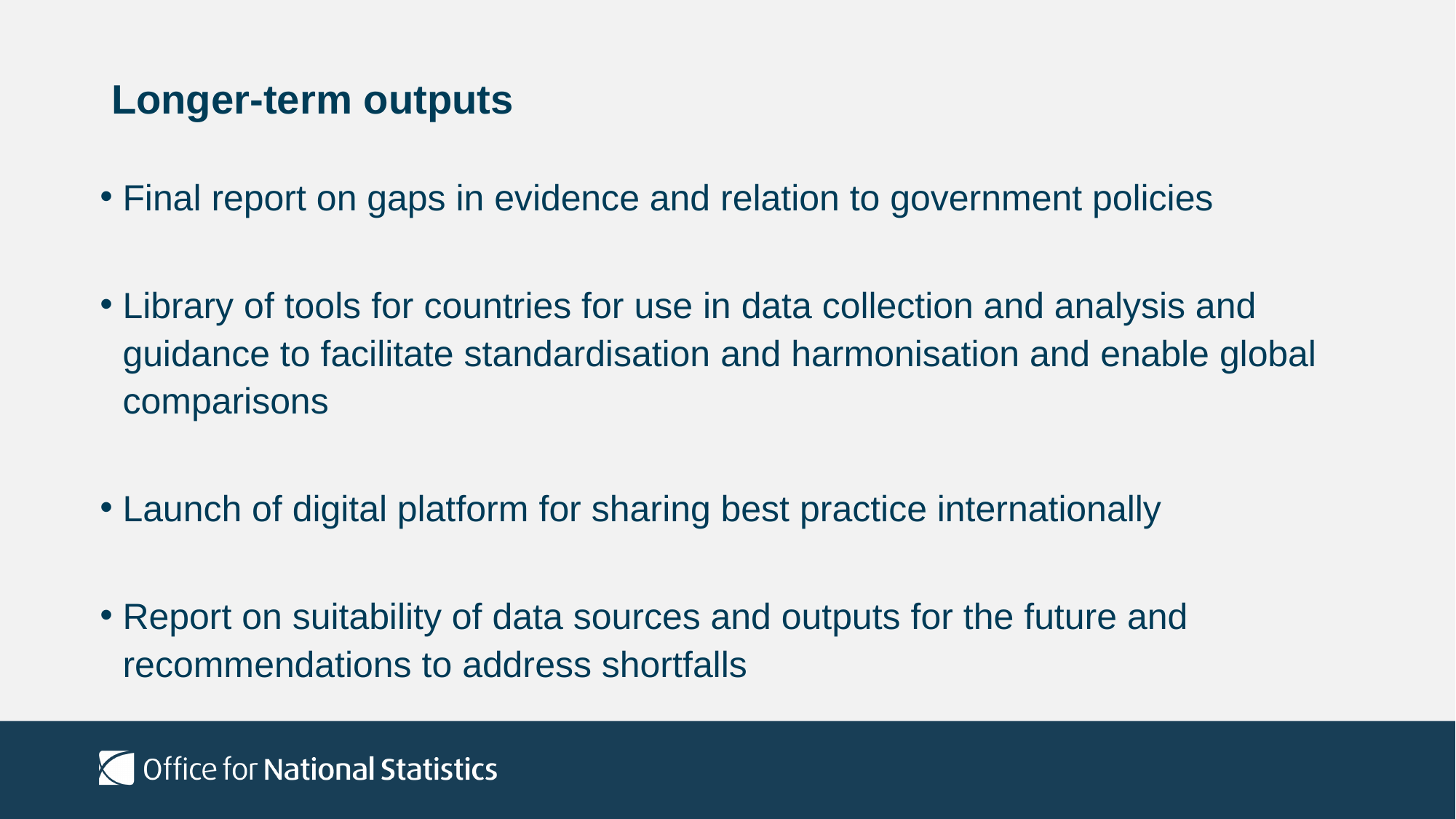

# Longer-term outputs
Final report on gaps in evidence and relation to government policies

Library of tools for countries for use in data collection and analysis and guidance to facilitate standardisation and harmonisation and enable global comparisons

Launch of digital platform for sharing best practice internationally

Report on suitability of data sources and outputs for the future and recommendations to address shortfalls